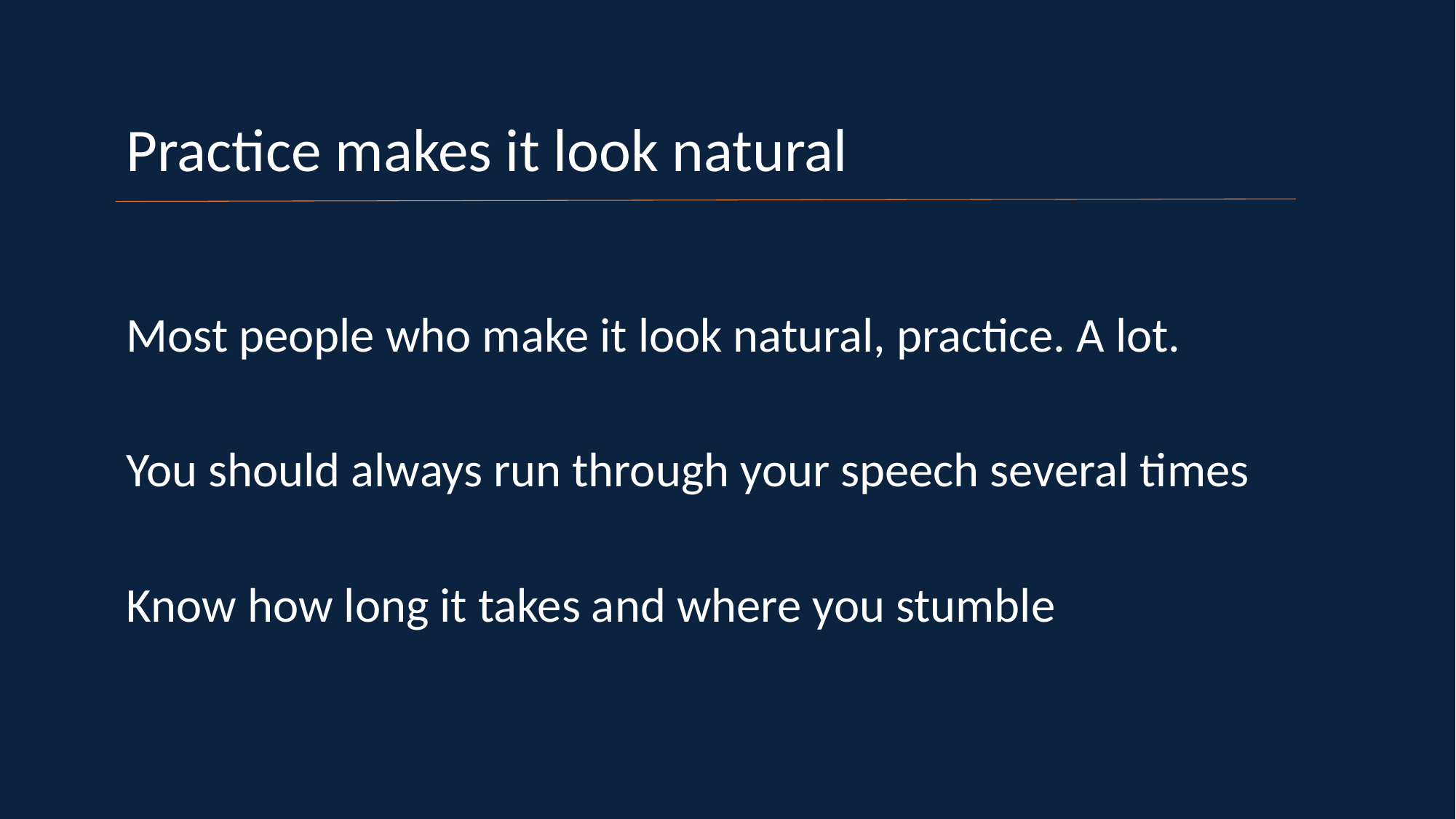

Practice makes it look natural
Most people who make it look natural, practice. A lot.

You should always run through your speech several times

Know how long it takes and where you stumble